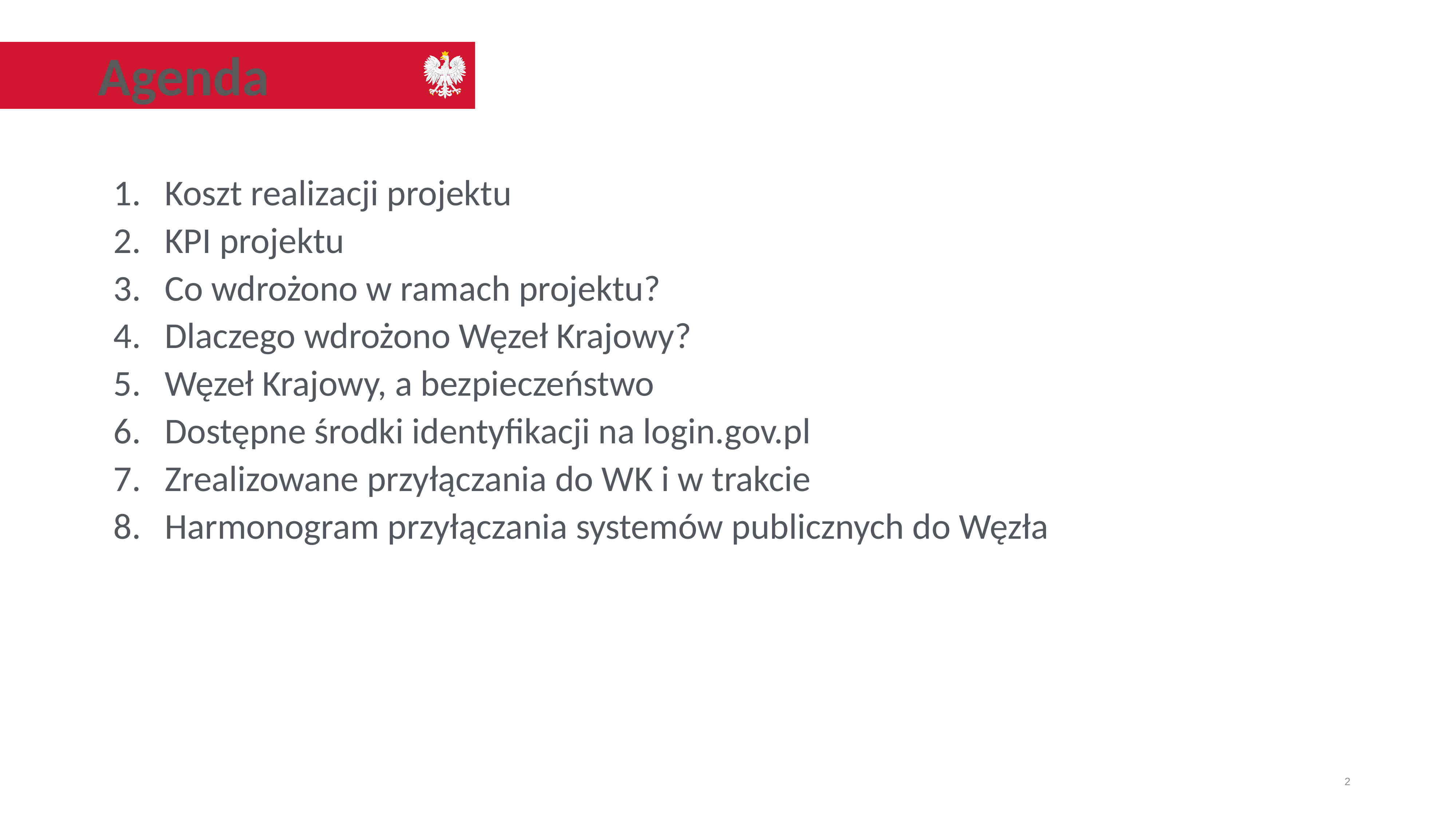

# Agenda
Koszt realizacji projektu
KPI projektu
Co wdrożono w ramach projektu?
Dlaczego wdrożono Węzeł Krajowy?
Węzeł Krajowy, a bezpieczeństwo
Dostępne środki identyfikacji na login.gov.pl
Zrealizowane przyłączania do WK i w trakcie
Harmonogram przyłączania systemów publicznych do Węzła
2